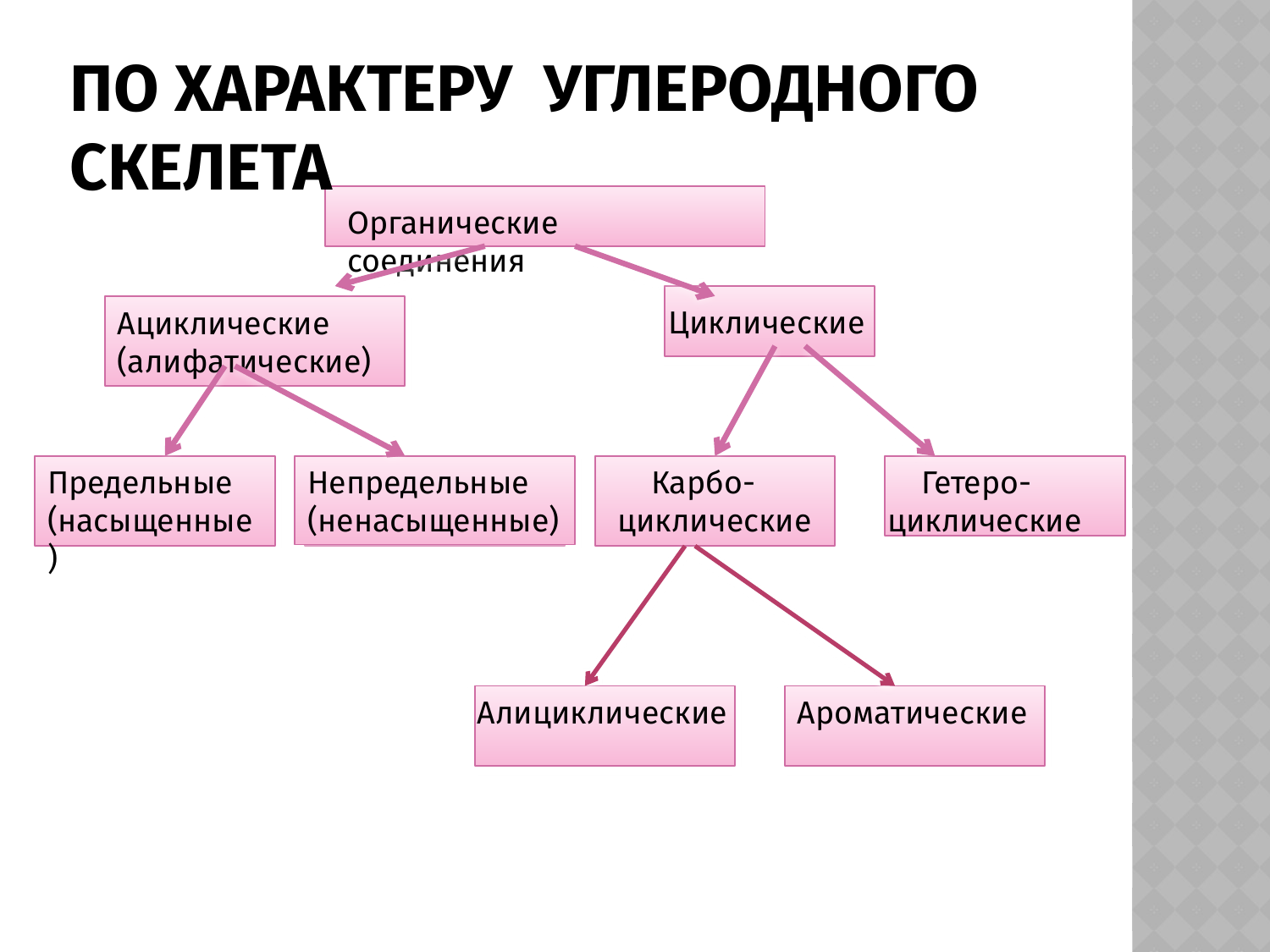

# По характеру  углеродного скелета

Органические соединения

Ациклические
(алифатические)

      Циклические

Предельные
(насыщенные)
Непредельные
(ненасыщенные)

    Карбо-
циклические
    Гетеро-
циклические

Алициклические

Ароматические